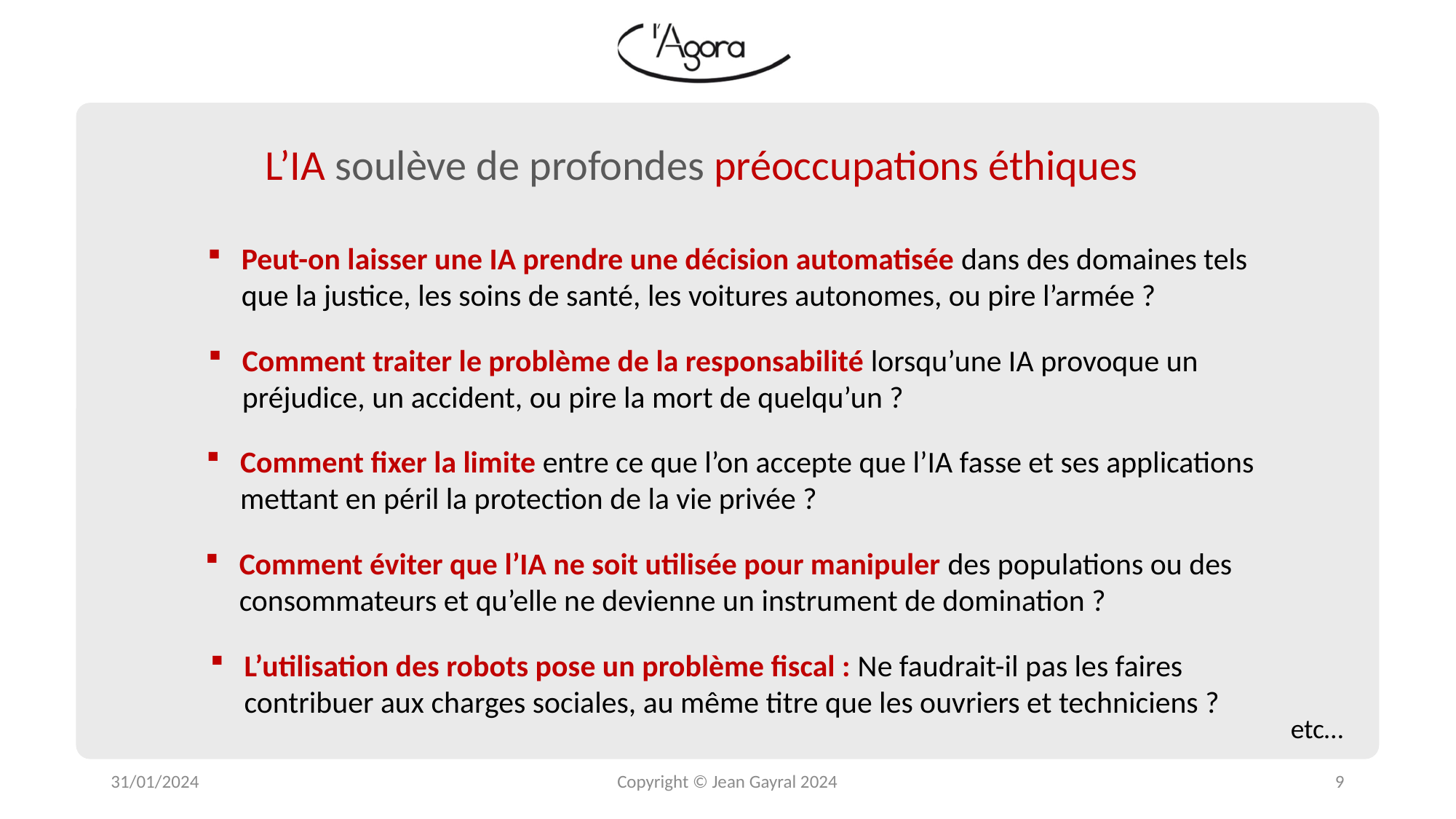

L’IA soulève de profondes préoccupations éthiques
Peut-on laisser une IA prendre une décision automatisée dans des domaines tels
que la justice, les soins de santé, les voitures autonomes, ou pire l’armée ?
Comment traiter le problème de la responsabilité lorsqu’une IA provoque un
préjudice, un accident, ou pire la mort de quelqu’un ?
Comment fixer la limite entre ce que l’on accepte que l’IA fasse et ses applications
mettant en péril la protection de la vie privée ?
Comment éviter que l’IA ne soit utilisée pour manipuler des populations ou des
consommateurs et qu’elle ne devienne un instrument de domination ?
L’utilisation des robots pose un problème fiscal : Ne faudrait-il pas les faires
contribuer aux charges sociales, au même titre que les ouvriers et techniciens ?
etc…
31/01/2024
Copyright © Jean Gayral 2024
9